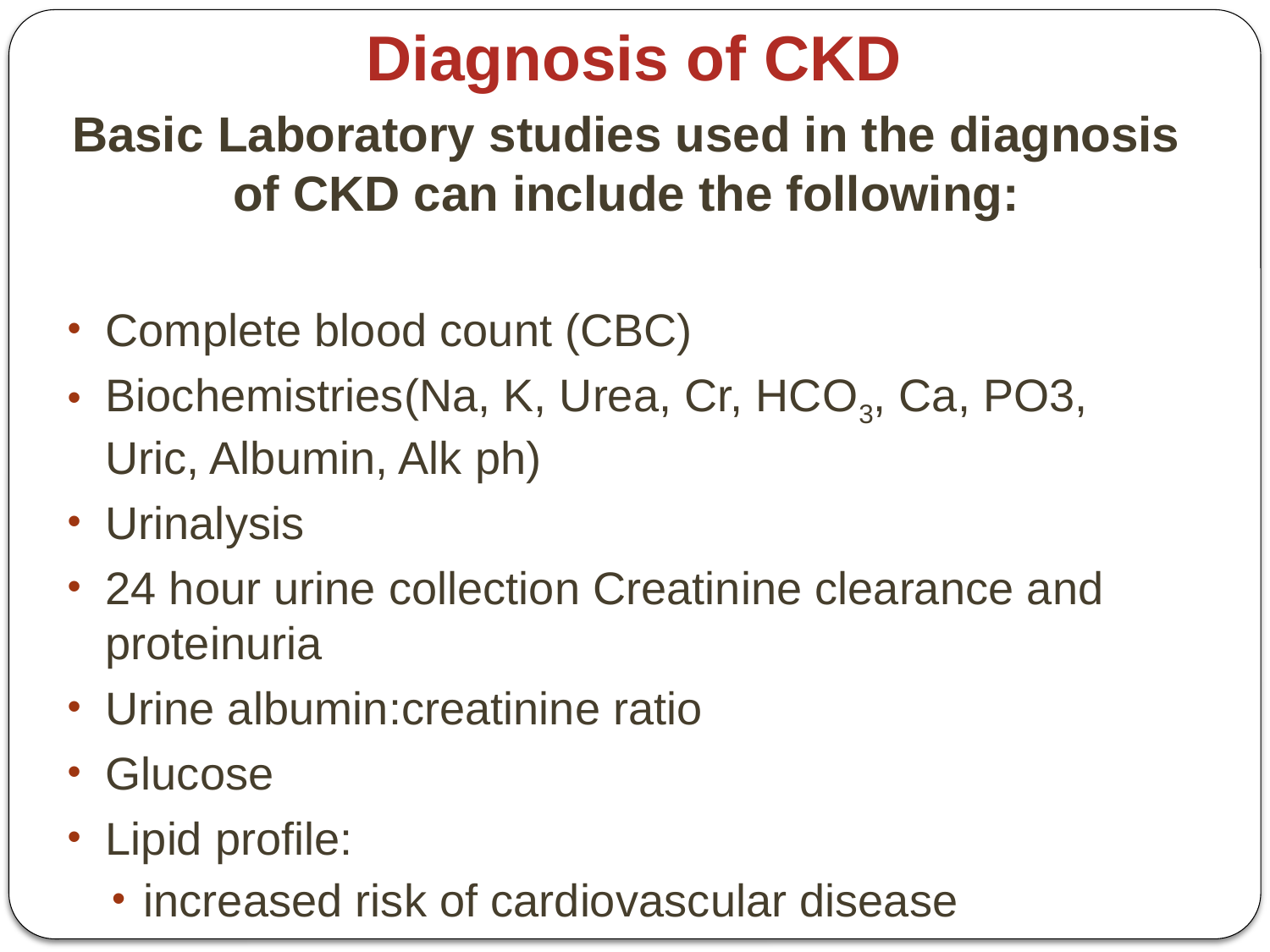

# Diagnosis of CKD
Basic Laboratory studies used in the diagnosis of CKD can include the following:

Complete blood count (CBC)
Biochemistries(Na, K, Urea, Cr, HCO3, Ca, PO3, Uric, Albumin, Alk ph)
Urinalysis
24 hour urine collection Creatinine clearance and proteinuria
Urine albumin:creatinine ratio
Glucose
Lipid profile:
increased risk of cardiovascular disease